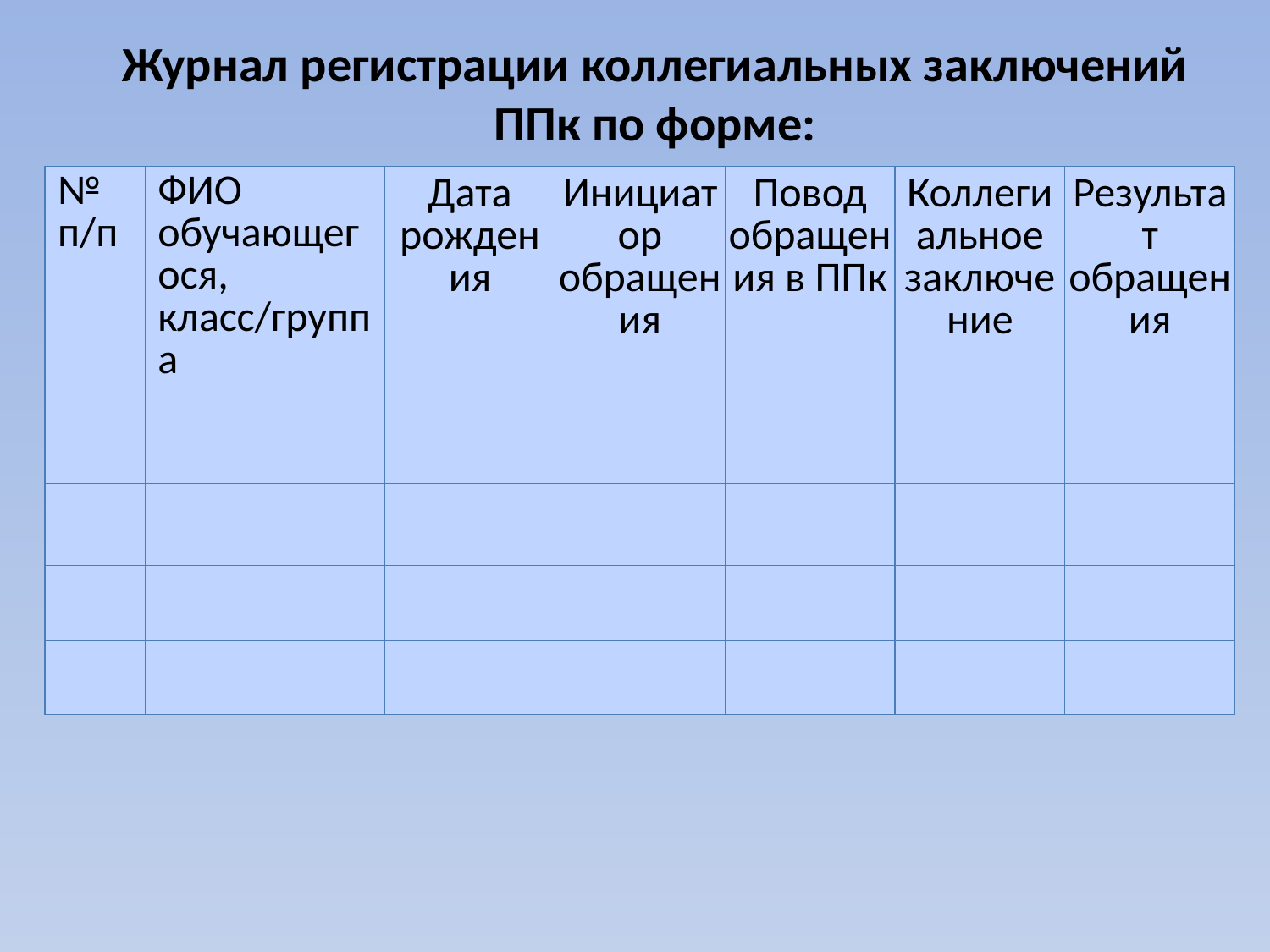

Журнал регистрации коллегиальных заключений ППк по форме:

| № п/п | ФИО обучающегося, класс/группа | Дата рождения | Инициатор обращения | Повод обращения в ППк | Коллегиальное заключение | Результат обращения |
| --- | --- | --- | --- | --- | --- | --- |
|  |  |  |  |  |  |  |
|  |  |  |  |  |  |  |
|  |  |  |  |  |  |  |